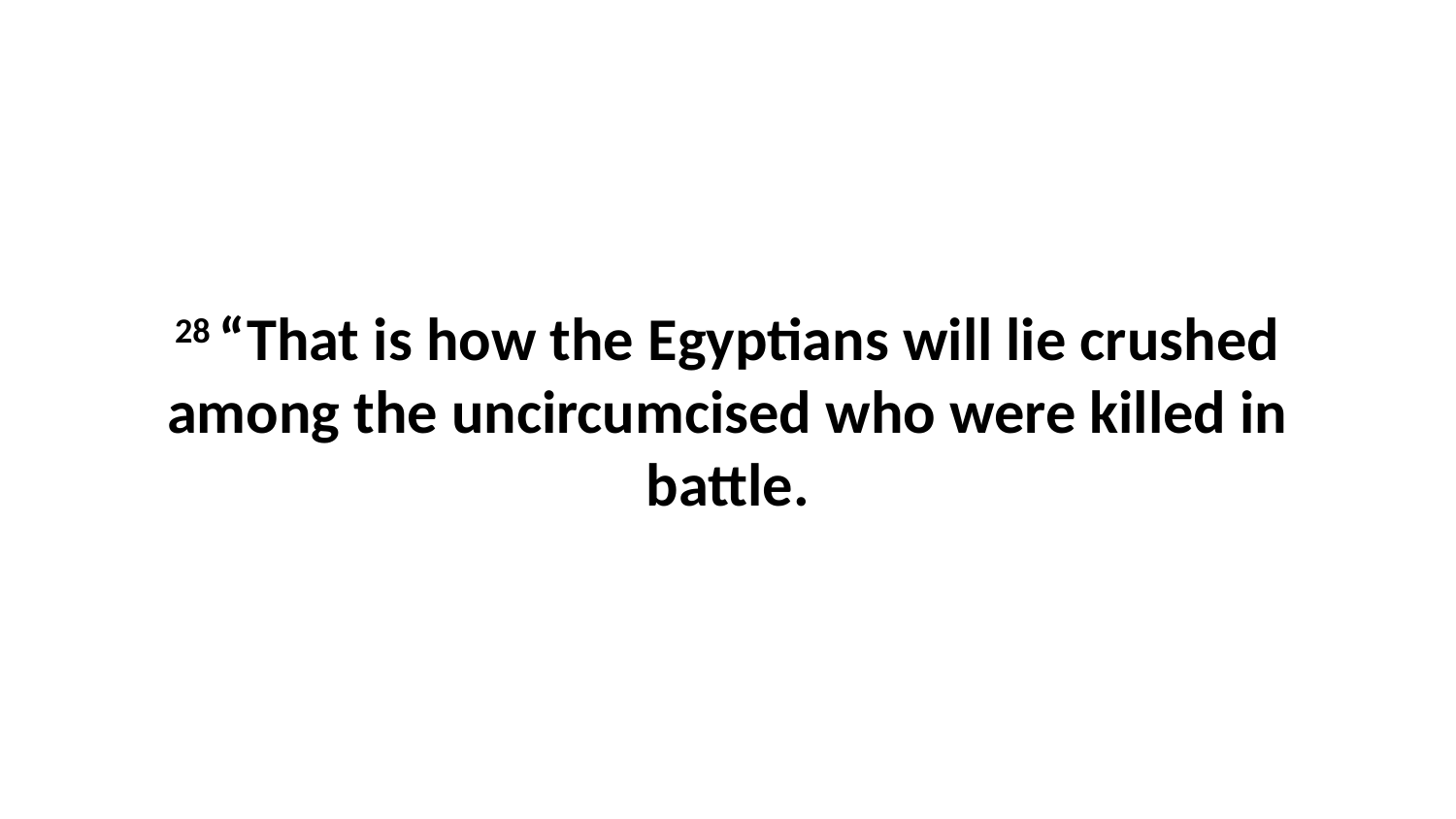

28 “That is how the Egyptians will lie crushed among the uncircumcised who were killed in battle.